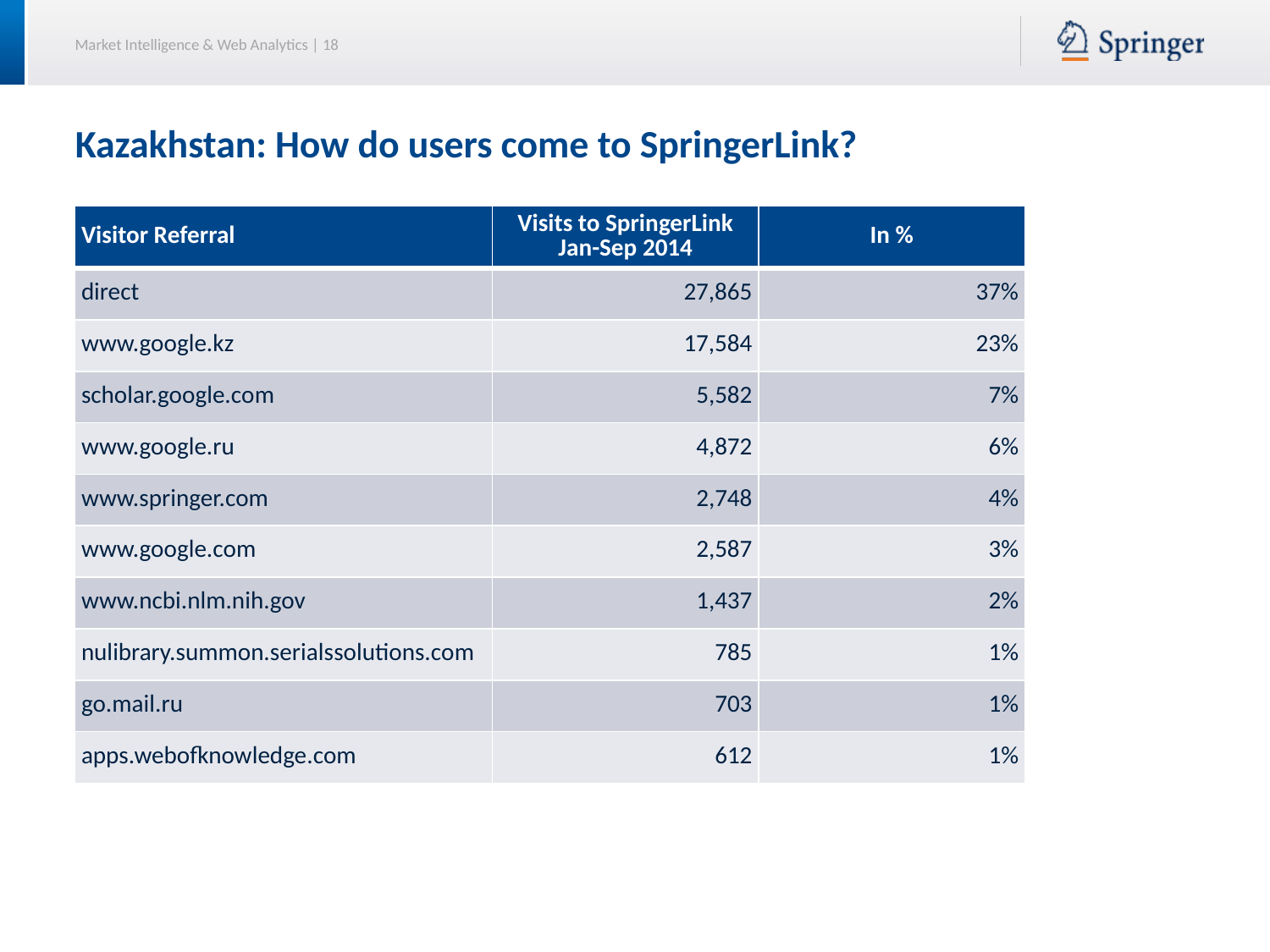

# Kazakhstan: How do users come to SpringerLink?
| Visitor Referral | Visits to SpringerLink Jan-Sep 2014 | In % |
| --- | --- | --- |
| direct | 27,865 | 37% |
| www.google.kz | 17,584 | 23% |
| scholar.google.com | 5,582 | 7% |
| www.google.ru | 4,872 | 6% |
| www.springer.com | 2,748 | 4% |
| www.google.com | 2,587 | 3% |
| www.ncbi.nlm.nih.gov | 1,437 | 2% |
| nulibrary.summon.serialssolutions.com | 785 | 1% |
| go.mail.ru | 703 | 1% |
| apps.webofknowledge.com | 612 | 1% |